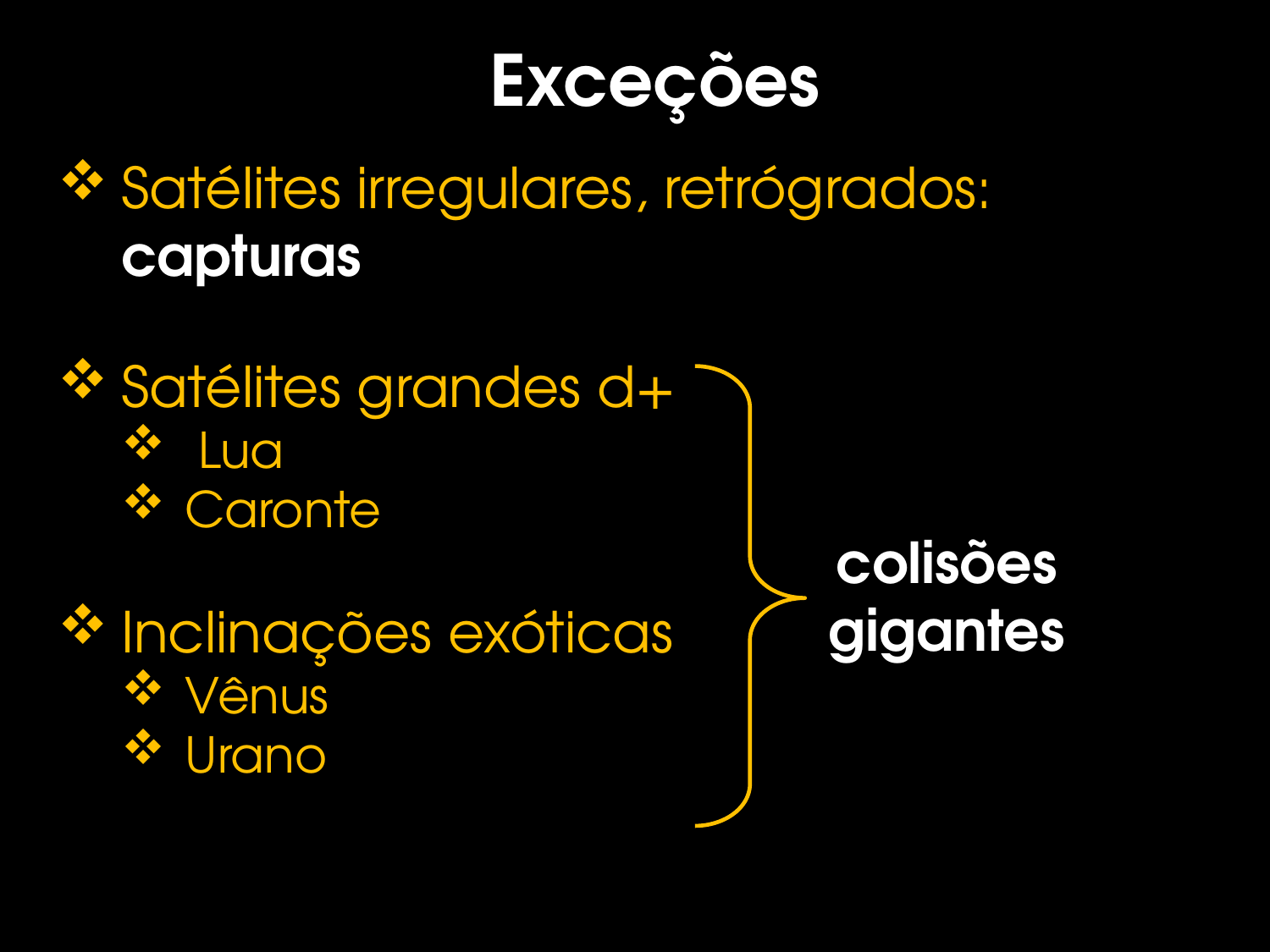

# Exceções
Satélites irregulares, retrógrados: capturas
Satélites grandes d+
 Lua
Caronte

Inclinações exóticas
Vênus
Urano

colisões gigantes